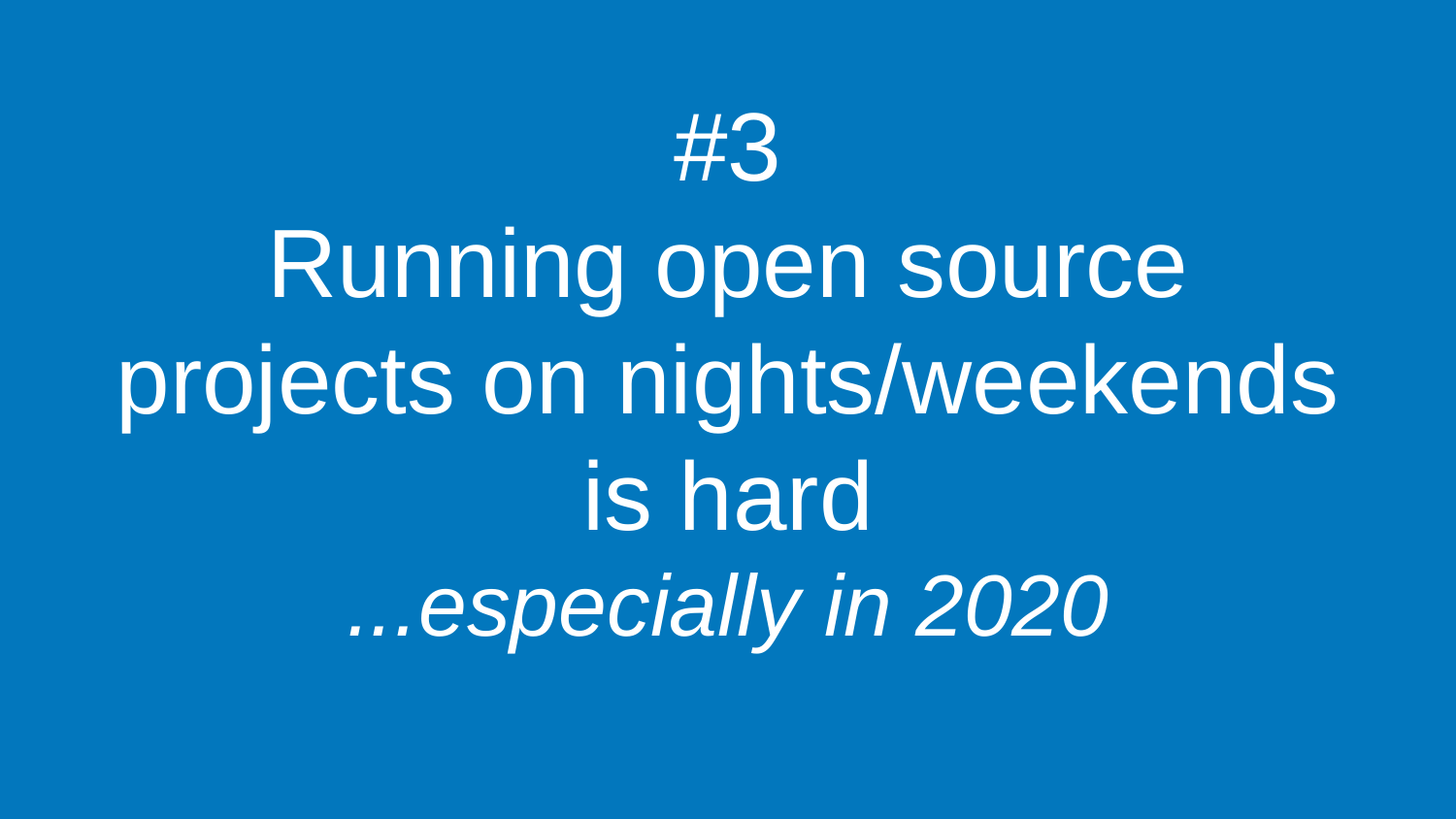

#3
Running open source projects on nights/weekends is hard
...especially in 2020